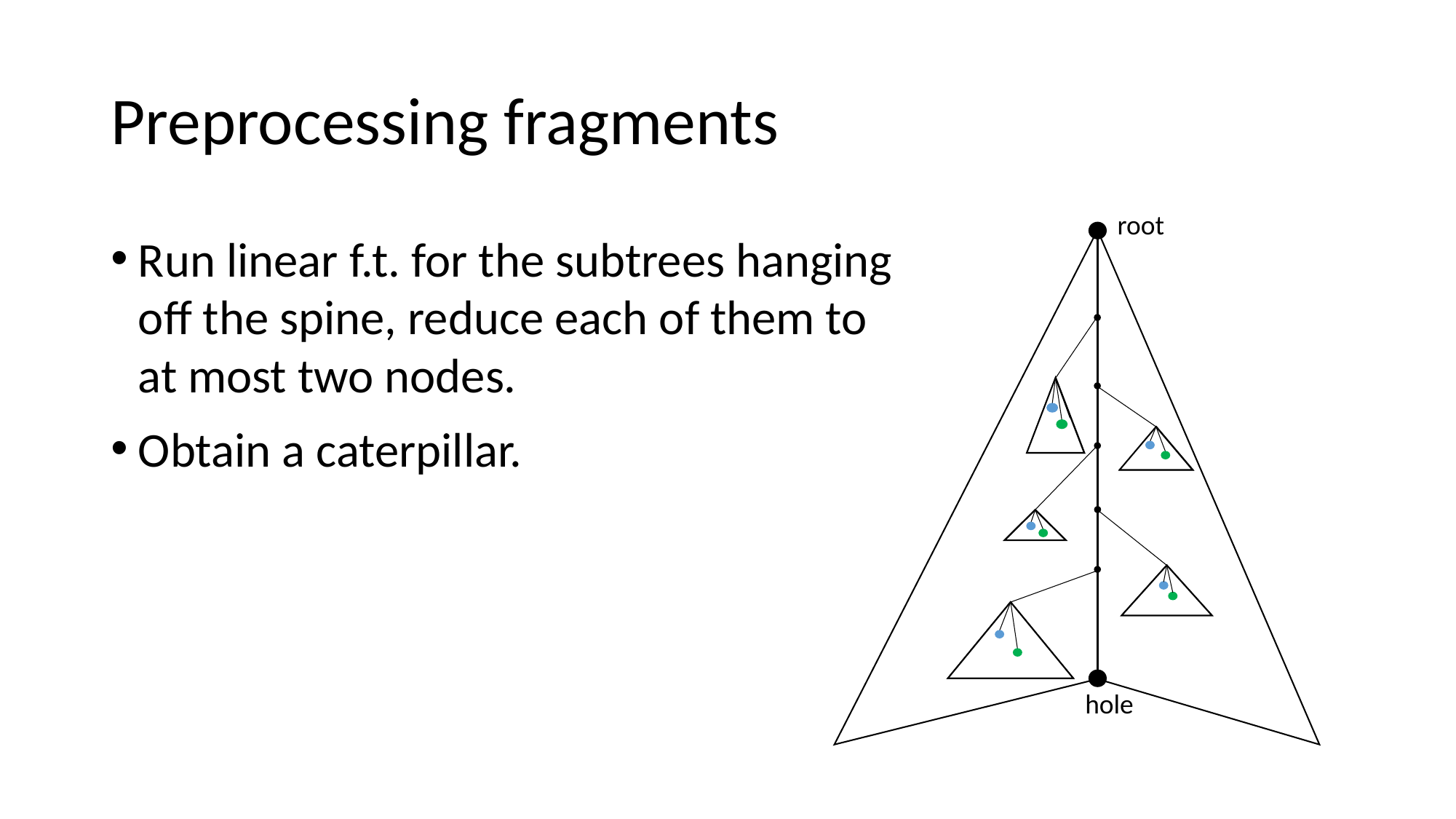

# Preprocessing fragments
root
Run linear f.t. for the subtrees hanging off the spine, reduce each of them to at most two nodes.
Obtain a caterpillar.

hole